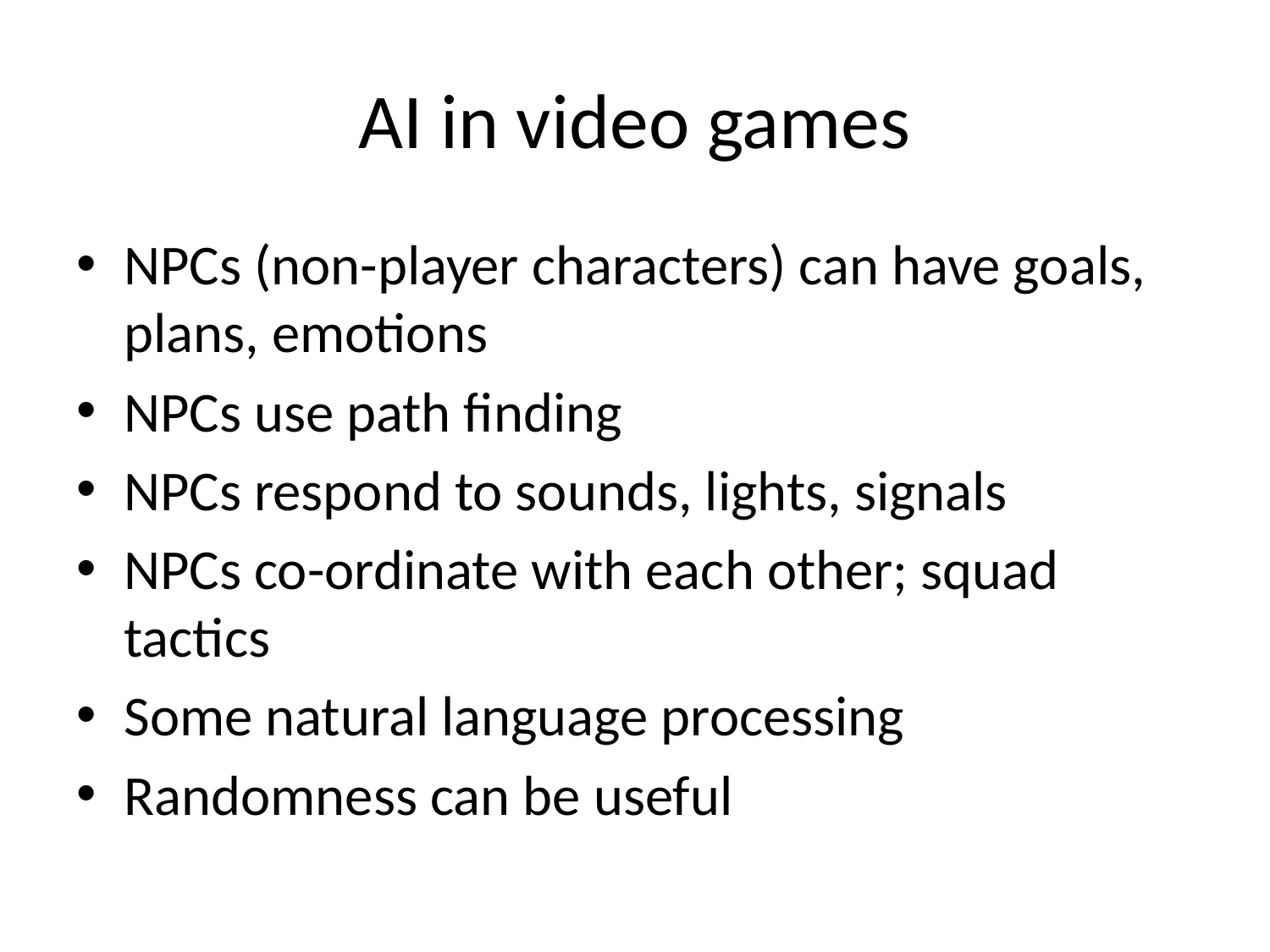

# AI in video games
NPCs (non-player characters) can have goals, plans, emotions
NPCs use path finding
NPCs respond to sounds, lights, signals
NPCs co-ordinate with each other; squad tactics
Some natural language processing
Randomness can be useful